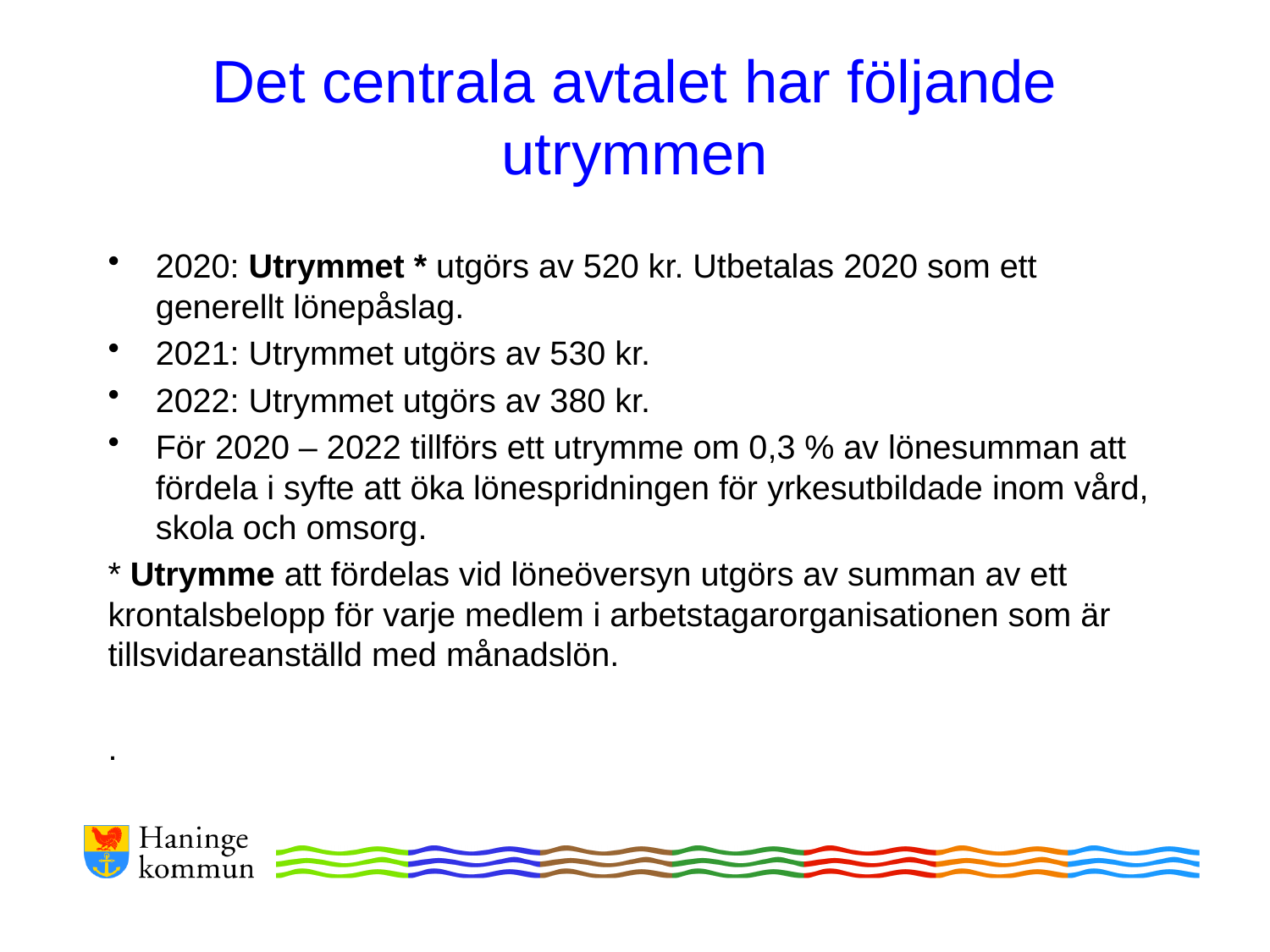

# Det centrala avtalet har följande utrymmen
2020: Utrymmet * utgörs av 520 kr. Utbetalas 2020 som ett generellt lönepåslag.
2021: Utrymmet utgörs av 530 kr.
2022: Utrymmet utgörs av 380 kr.
För 2020 – 2022 tillförs ett utrymme om 0,3 % av lönesumman att fördela i syfte att öka lönespridningen för yrkesutbildade inom vård, skola och omsorg.
* Utrymme att fördelas vid löneöversyn utgörs av summan av ett krontalsbelopp för varje medlem i arbetstagarorganisationen som är tillsvidareanställd med månadslön.

.